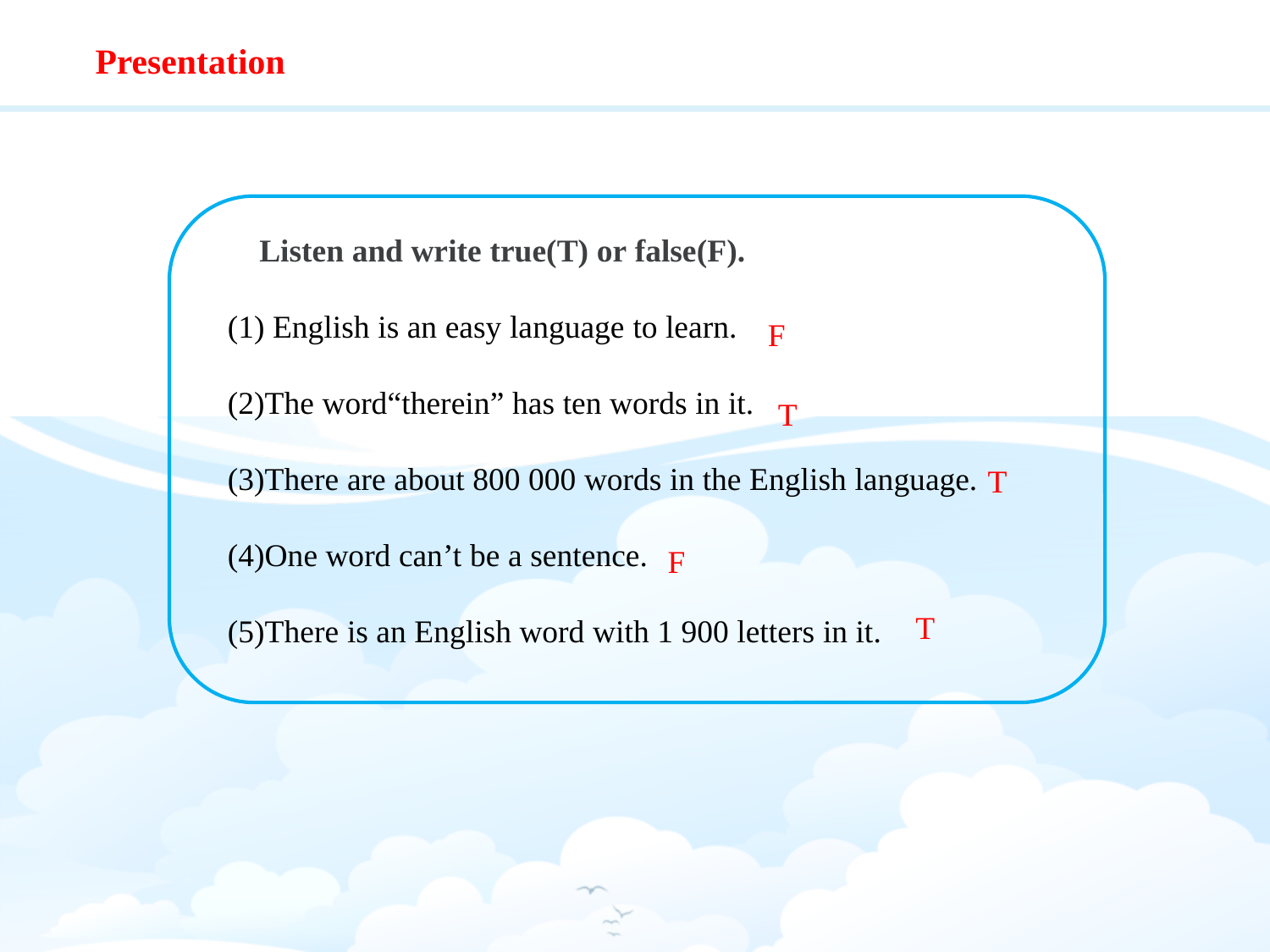

Presentation
Listen and write true(T) or false(F).
(1) English is an easy language to learn.
(2)The word“therein” has ten words in it.
(3)There are about 800 000 words in the English language.
(4)One word can’t be a sentence.
(5)There is an English word with 1 900 letters in it.

F
T
T
F
T